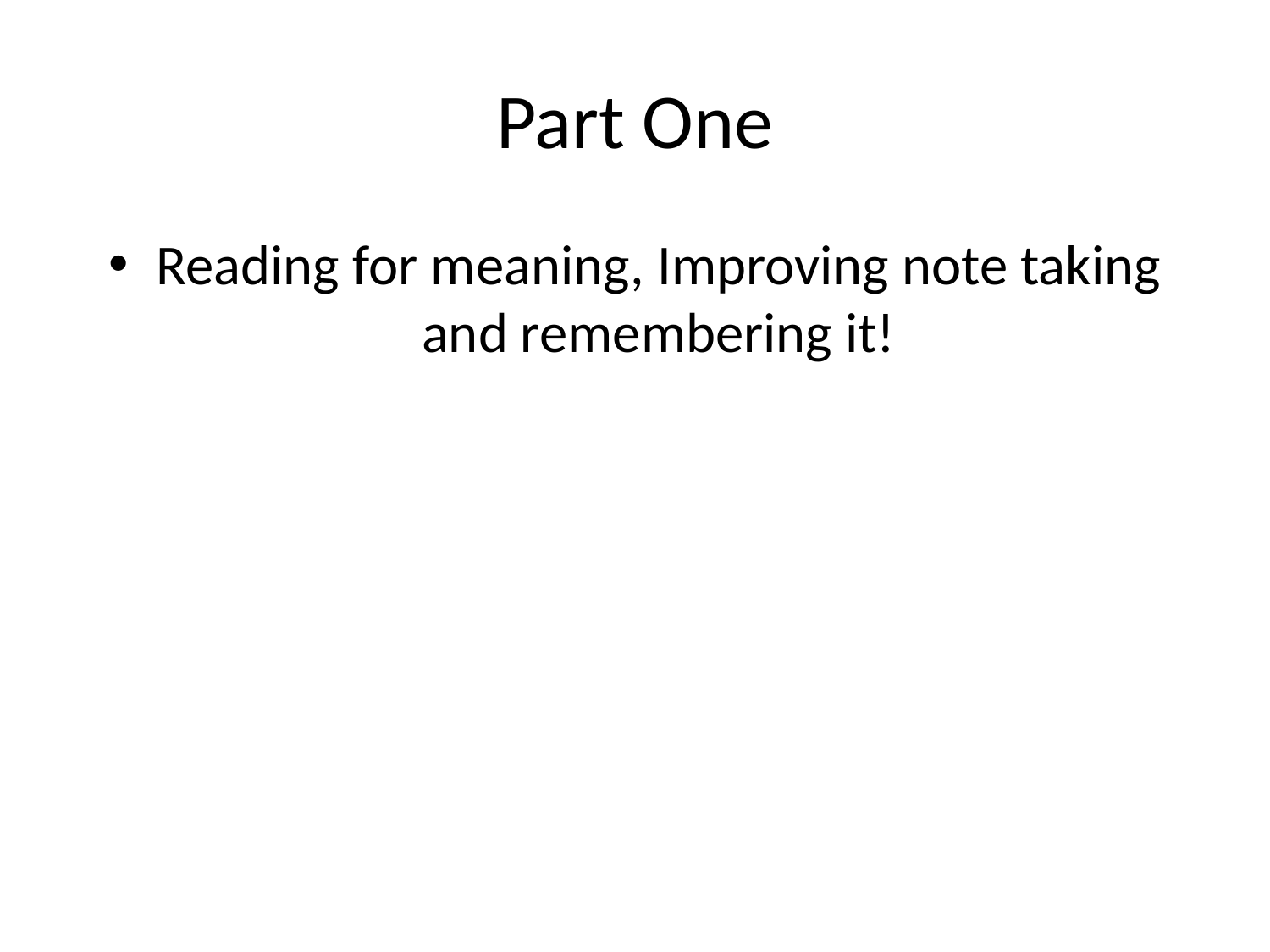

# Part One
Reading for meaning, Improving note taking and remembering it!